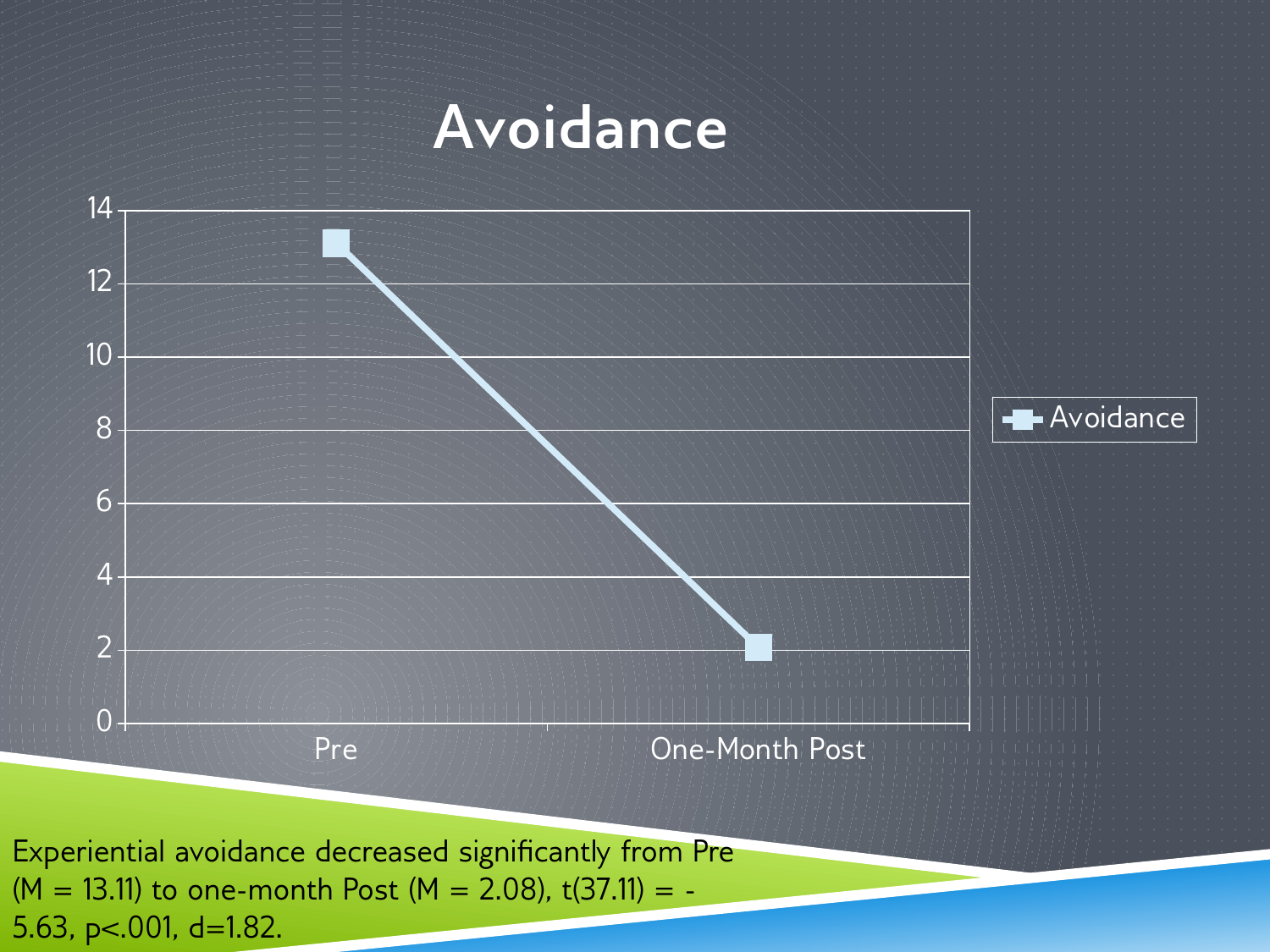

### Chart: Avoidance

| Category | Avoidance |
|---|---|
| Pre | 13.11 |
| One-Month Post | 2.08 |
Experiential avoidance decreased significantly from Pre (M = 13.11) to one-month Post (M = 2.08), t(37.11) = -5.63, p<.001, d=1.82.